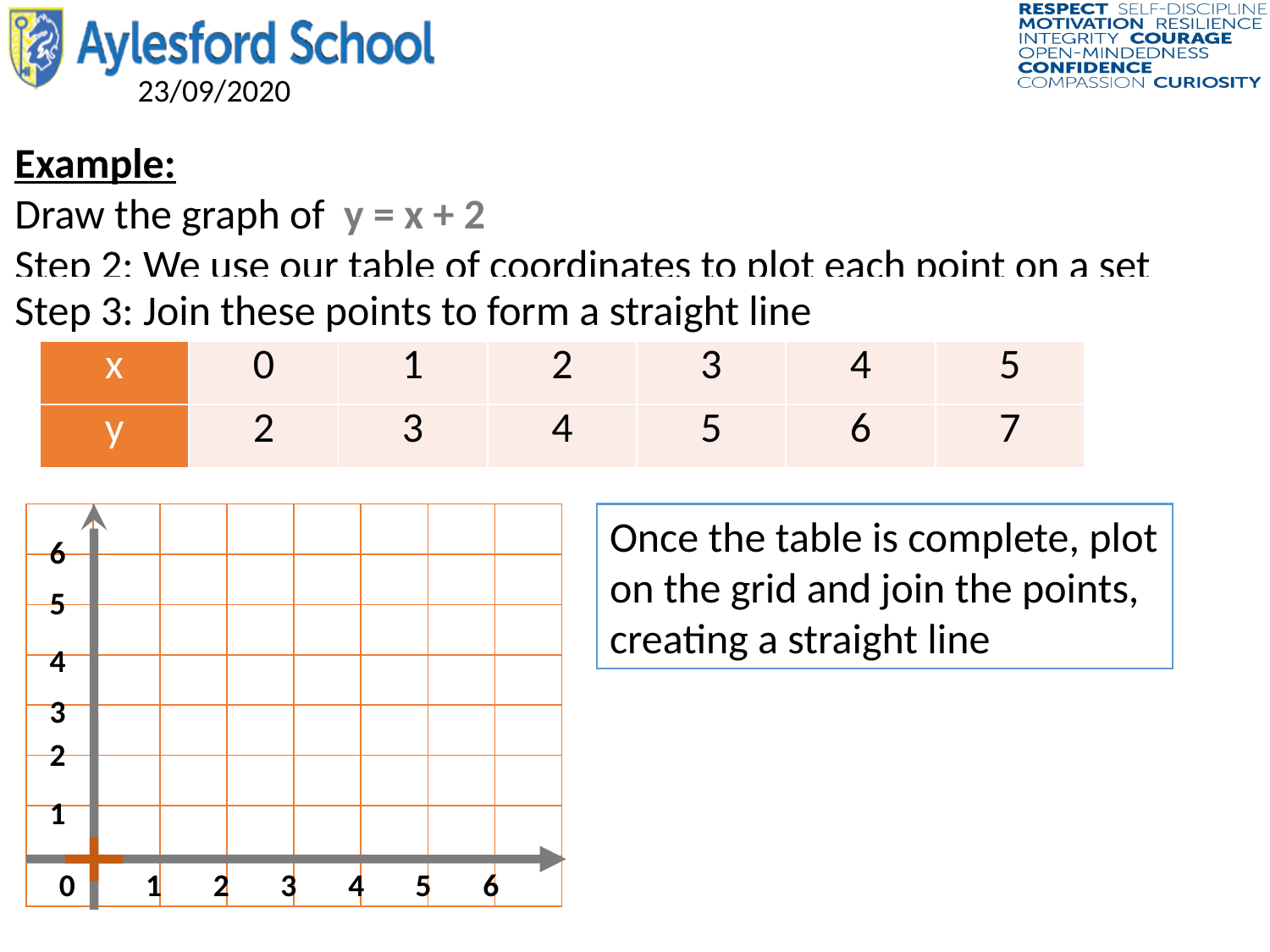

Example:
Draw the graph of  y = x + 2
Step 2: We use our table of coordinates to plot each point on a set of axes...

Step 3: Join these points to form a straight line
| x | 0 | 1 | 2 | 3 | 4 | 5 |
| --- | --- | --- | --- | --- | --- | --- |
| y | 2 | 3 | 4 | 5 | 6 | 7 |

6
5
4
3
2
1

0

1
2
3
4
5
6
Once the table is complete, plot on the grid and join the points, creating a straight line